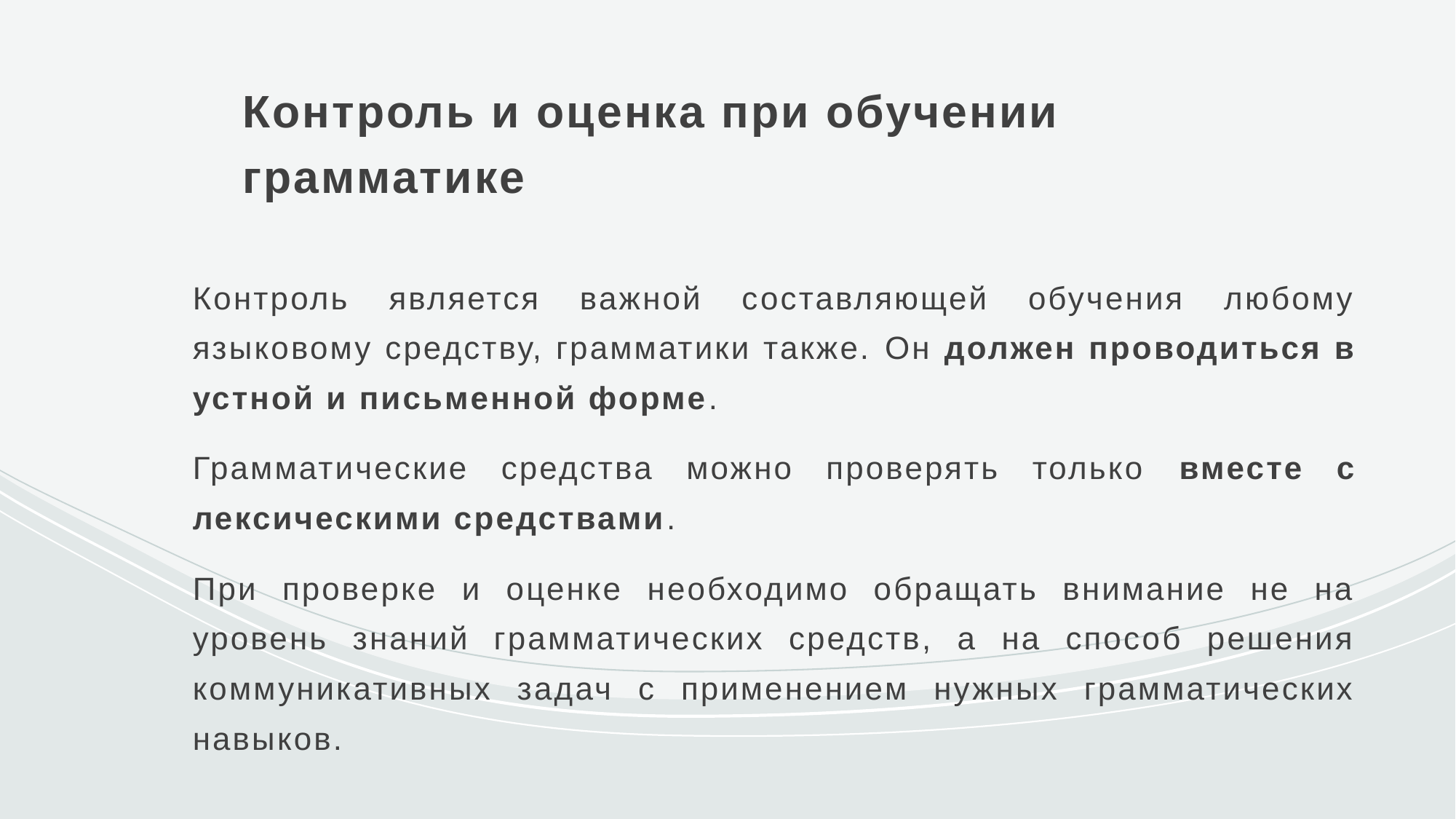

# Контроль и оценка при обучении грамматике
Контроль является важной составляющей обучения любому языковому средству, грамматики также. Он должен проводиться в устной и письменной форме.
Грамматические средства можно проверять только вместе с лексическими средствами.
При проверке и оценке необходимо обращать внимание не на уровень знаний грамматических средств, а на способ решения коммуникативных задач с применением нужных грамматических навыков.